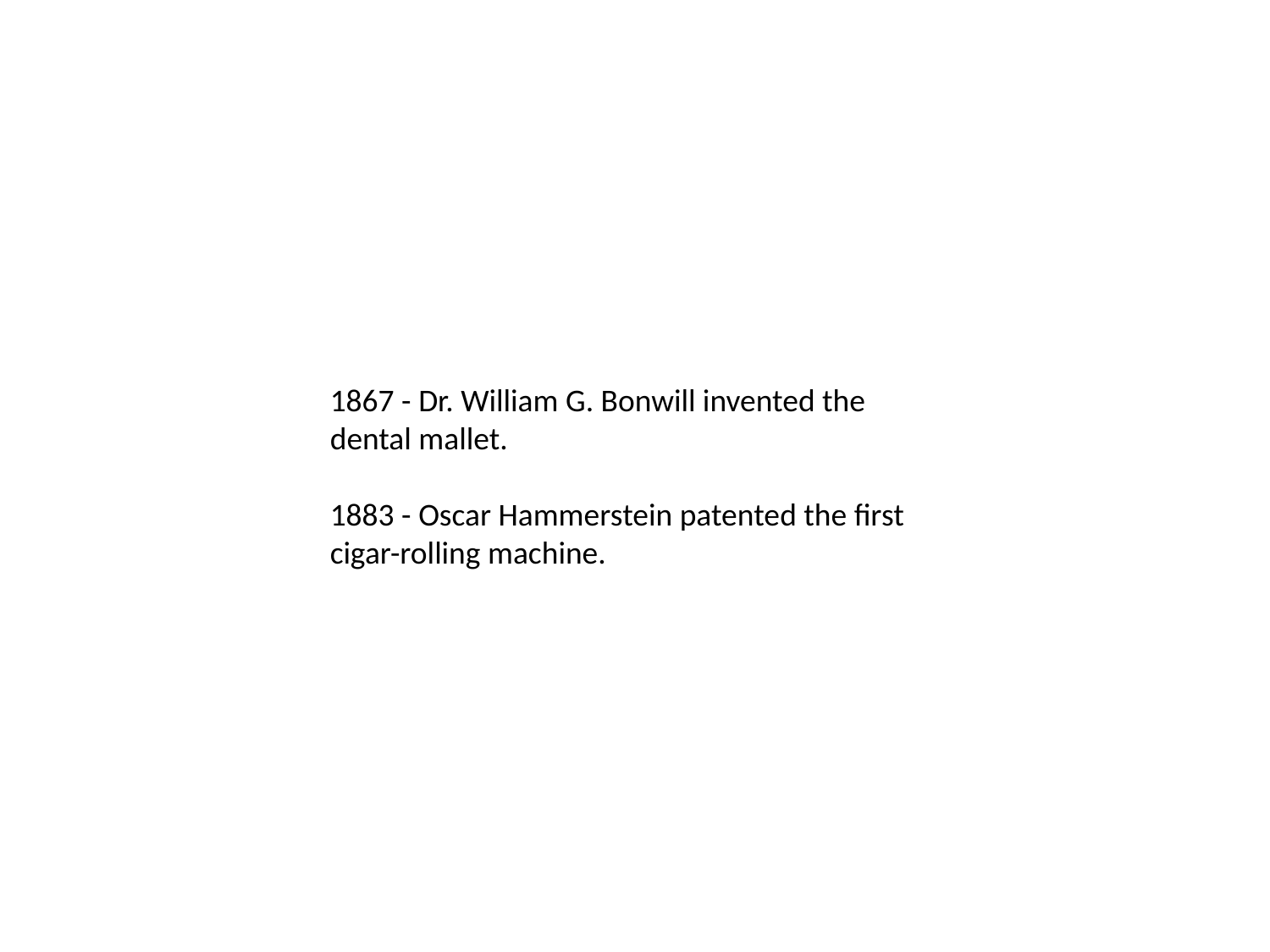

1867 - Dr. William G. Bonwill invented the dental mallet.

1883 - Oscar Hammerstein patented the first cigar-rolling machine.